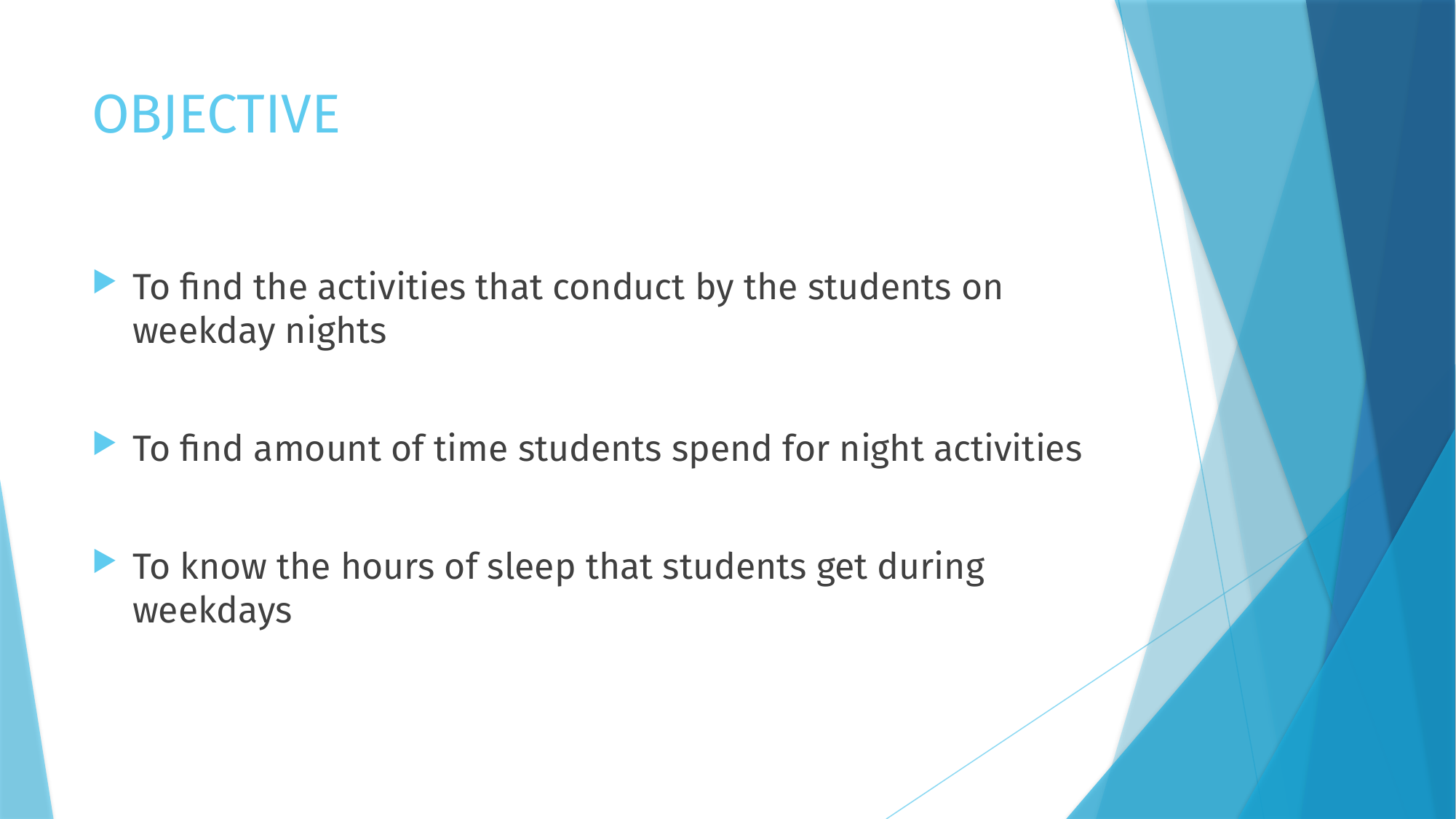

# OBJECTIVE
To find the activities that conduct by the students on weekday nights

To find amount of time students spend for night activities

To know the hours of sleep that students get during weekdays